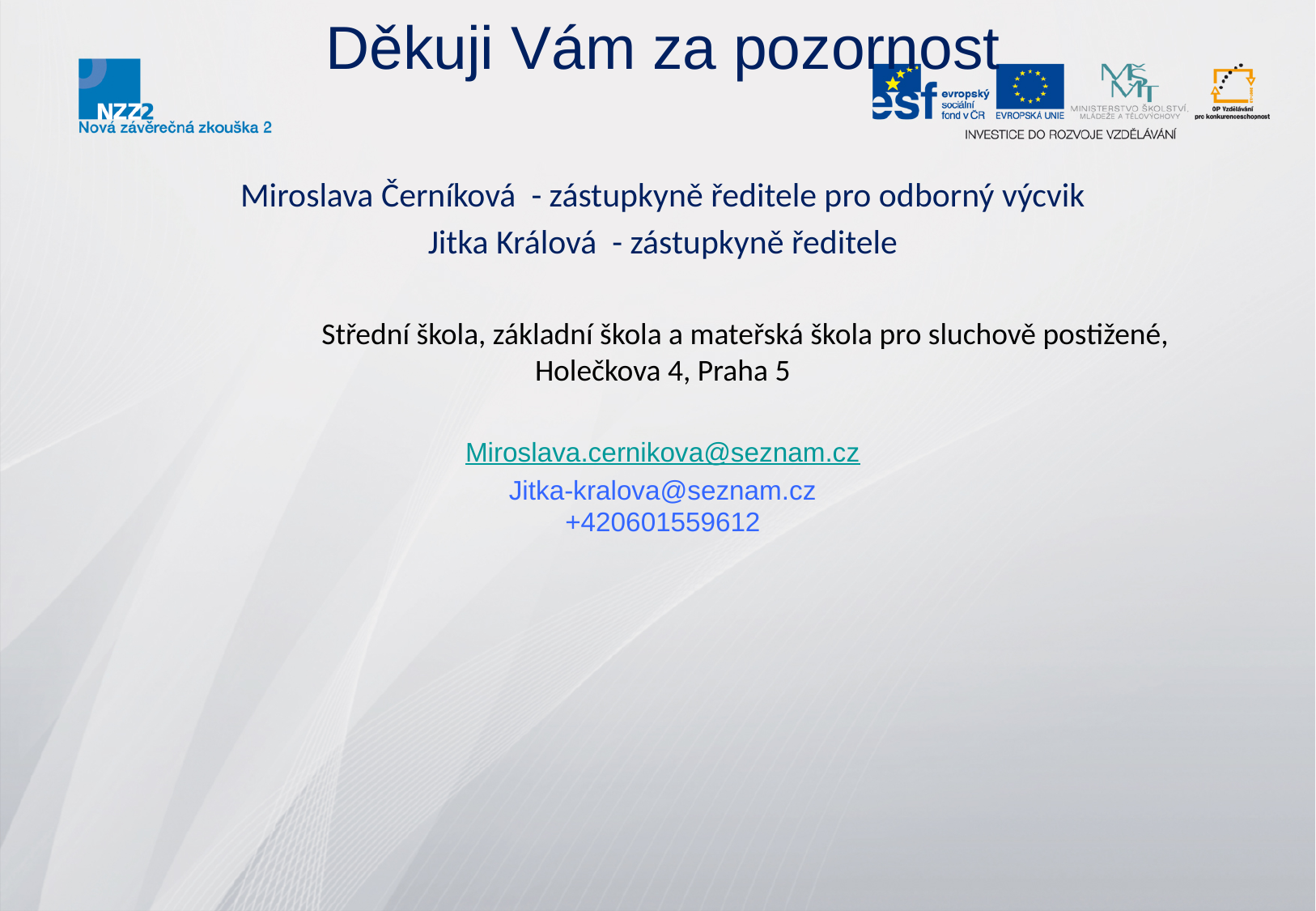

Děkuji Vám za pozornost

Miroslava Černíková  - zástupkyně ředitele pro odborný výcvik
Jitka Králová  - zástupkyně ředitele

                        Střední škola, základní škola a mateřská škola pro sluchově postižené, Holečkova 4, Praha 5

Miroslava.cernikova@seznam.cz
Jitka-kralova@seznam.cz
+420601559612